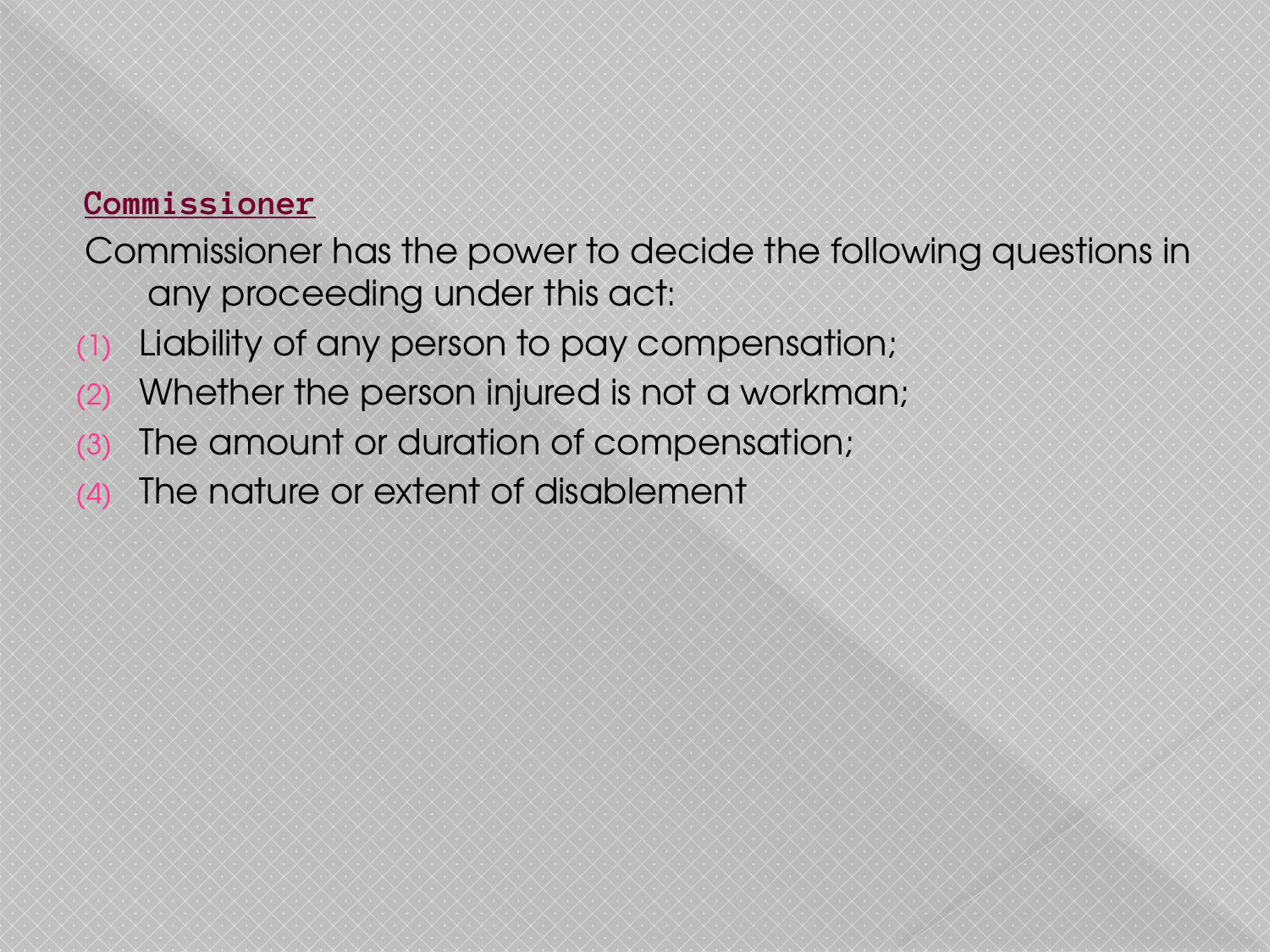

Commissioner
Commissioner has the power to decide the following questions in  any proceeding under this act:
Liability of any person to pay compensation;
Whether the person injured is not a workman;
The amount or duration of compensation;
The nature or extent of disablement